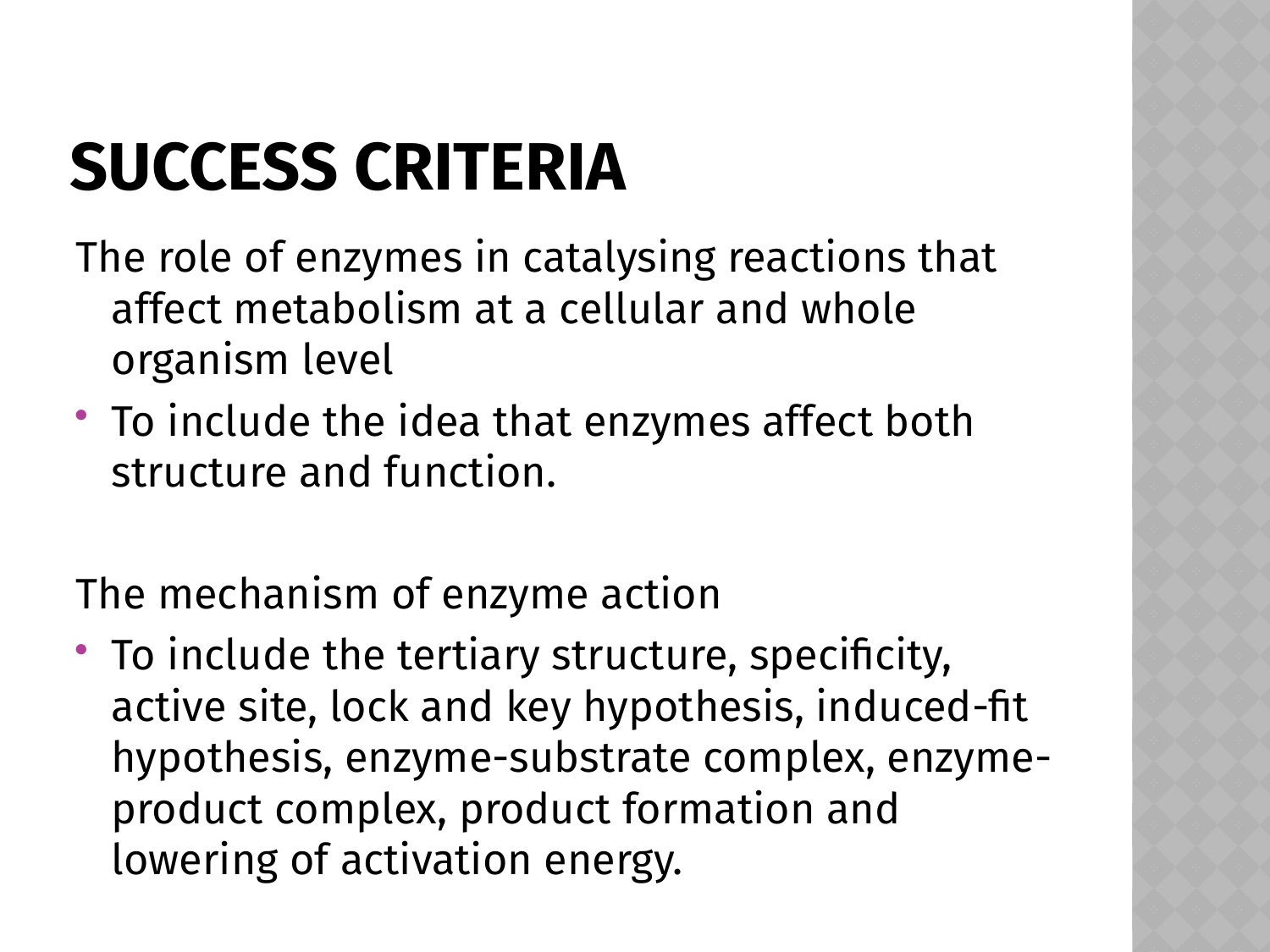

# Success criteria
The role of enzymes in catalysing reactions that affect metabolism at a cellular and whole organism level
To include the idea that enzymes affect both structure and function.

The mechanism of enzyme action
To include the tertiary structure, specificity, active site, lock and key hypothesis, induced-fit hypothesis, enzyme-substrate complex, enzyme-product complex, product formation and lowering of activation energy.